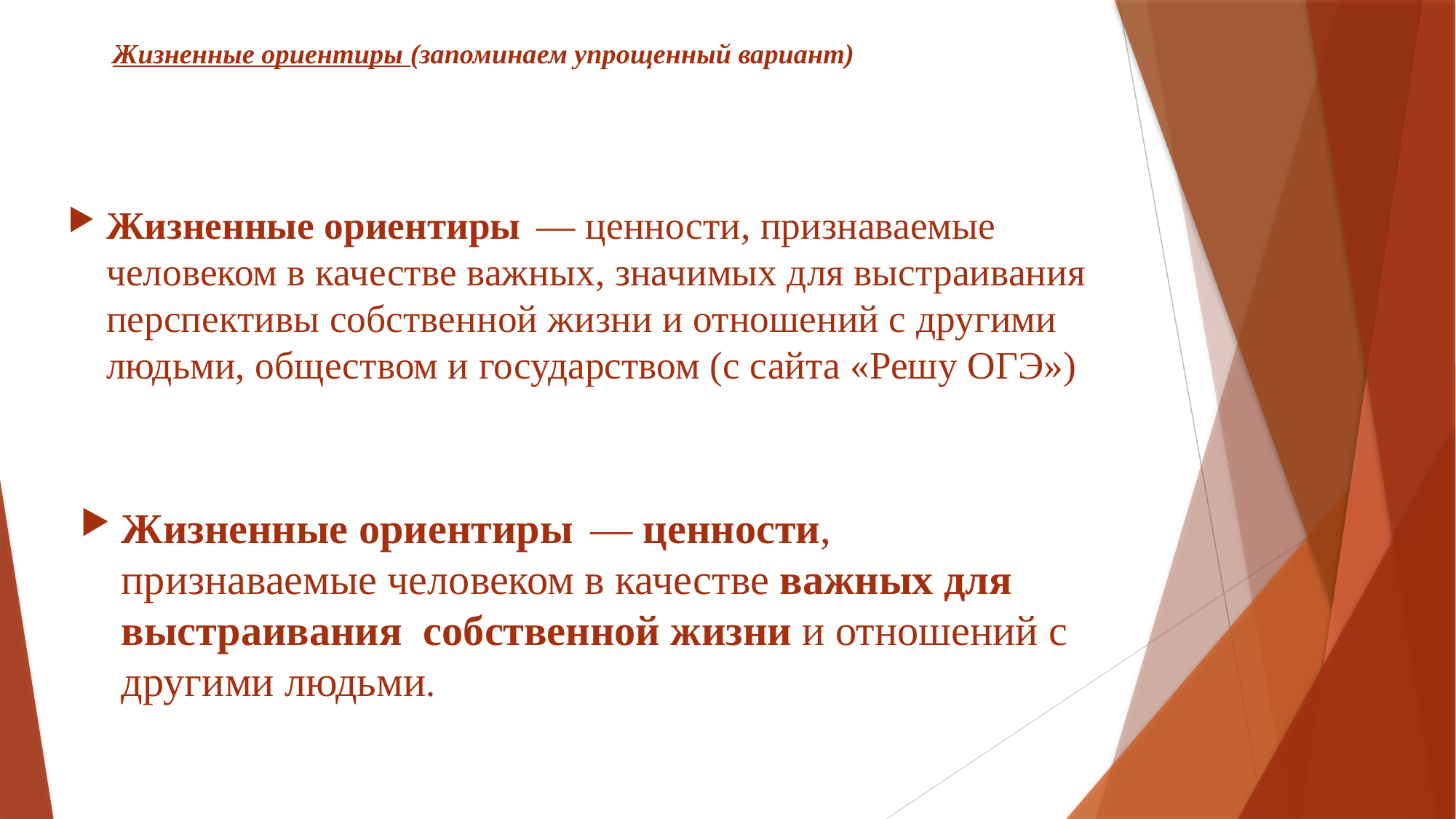

# Жизненные ориентиры (запоминаем упрощенный вариант)
Жизненные ориентиры  — ценности, признаваемые человеком в качестве важных, значимых для выстраивания перспективы собственной жизни и отношений с другими людьми, обществом и государством (с сайта «Решу ОГЭ»)
Жизненные ориентиры  — ценности, признаваемые человеком в качестве важных для выстраивания  собственной жизни и отношений с другими людьми.